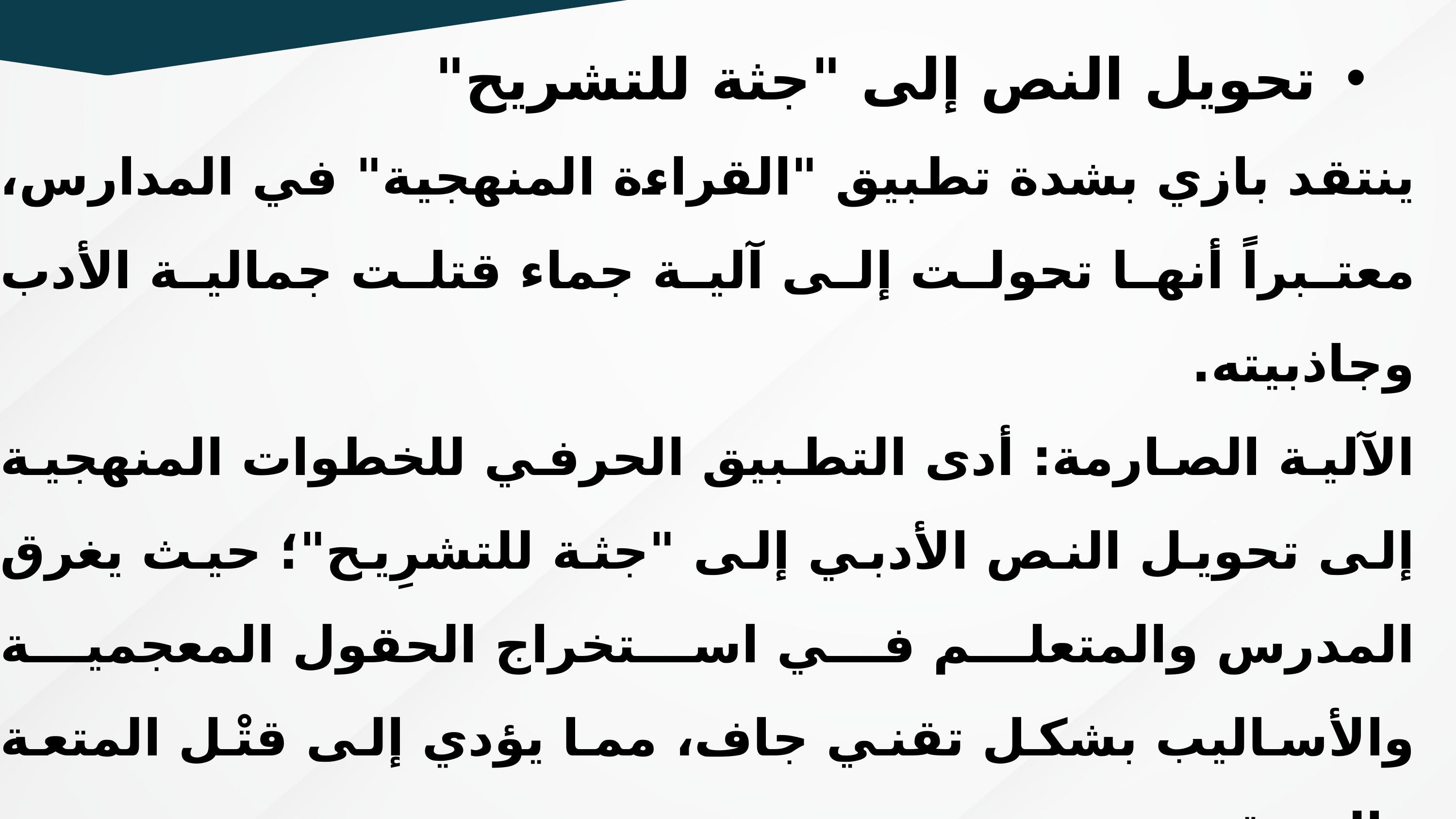

تحويل النص إلى "جثة للتشريح"
ينتقد بازي بشدة تطبيق "القراءة المنهجية" في المدارس، معتبراً أنها تحولت إلى آلية جماء قتلت جمالية الأدب وجاذبيته.
الآلية الصارمة: أدى التطبيق الحرفي للخطوات المنهجية إلى تحويل النص الأدبي إلى "جثة للتشرِيح"؛ حيث يغرق المدرس والمتعلم في استخراج الحقول المعجمية والأساليب بشكل تقني جاف، مما يؤدي إلى قتْل المتعة والتذوق.
سطحية الفهم: تغيب في هذه المقاربات المحاورة النقدية الحقيقية، وتتحول دراسة النص إلى مجرد "جداول وألفاظ وعلاقات" شكلية تفتقر إلى العمق الفلسفي أو القيمي.